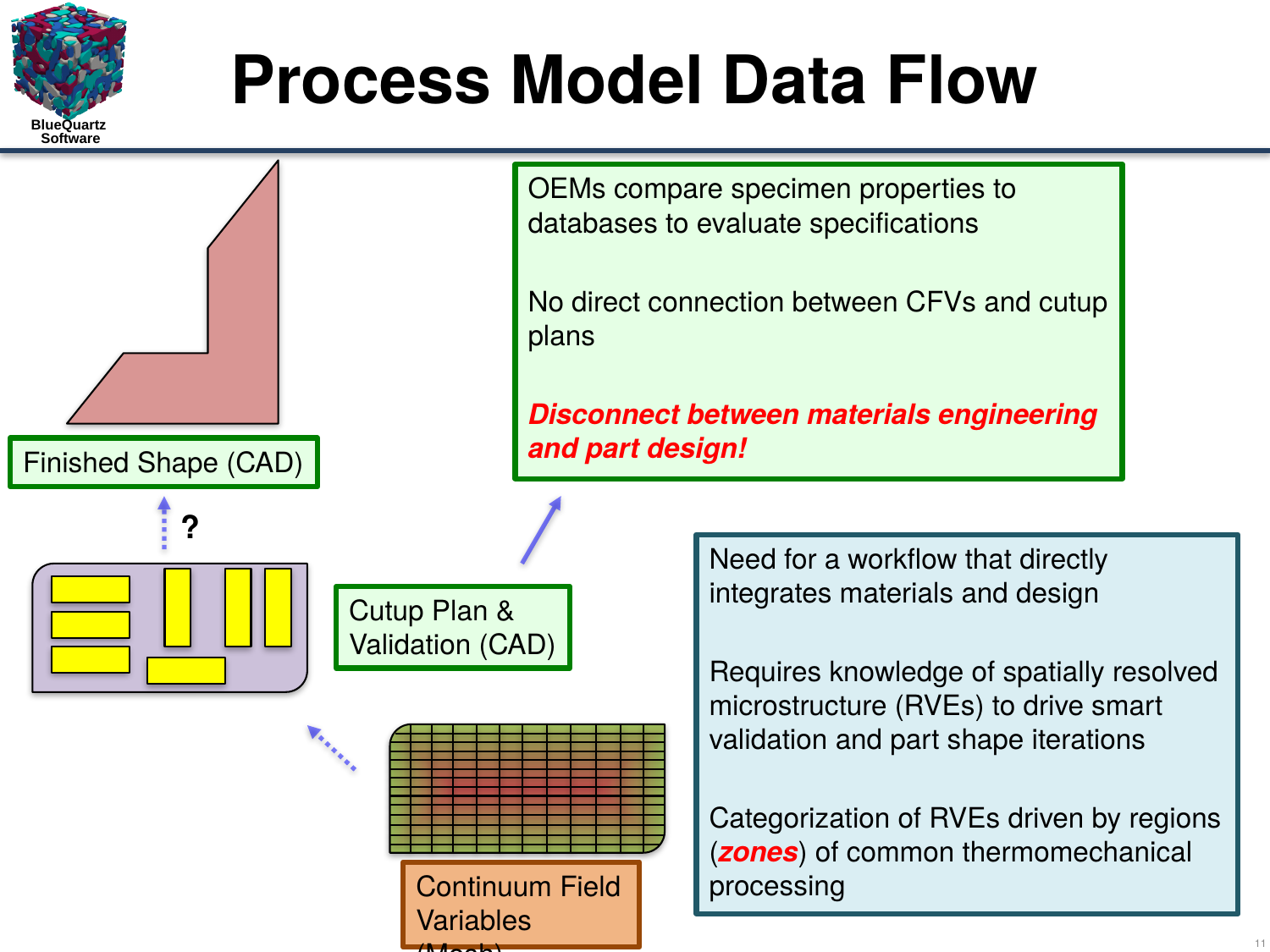

# Process Model Data Flow

OEMs compare specimen properties to databases to evaluate specifications

No direct connection between CFVs and cutup plans

Disconnect between materials engineering and part design!
Finished Shape (CAD)
?
Need for a workflow that directly integrates materials and design

Requires knowledge of spatially resolved microstructure (RVEs) to drive smart validation and part shape iterations

Categorization of RVEs driven by regions (zones) of common thermomechanical processing

Cutup Plan & Validation (CAD)

Continuum Field Variables (Mesh)
11